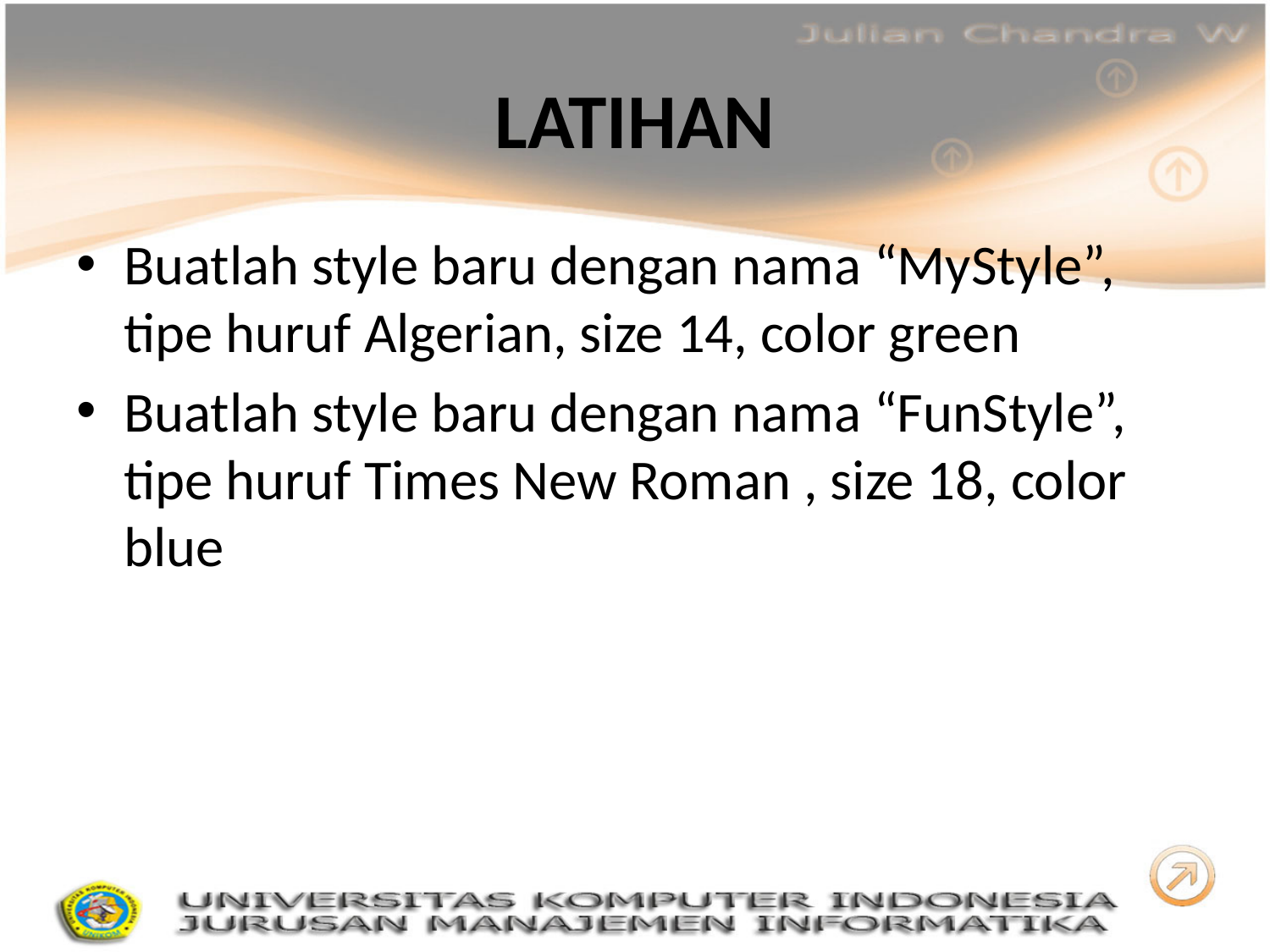

# LATIHAN
Buatlah style baru dengan nama “MyStyle”, tipe huruf Algerian, size 14, color green
Buatlah style baru dengan nama “FunStyle”, tipe huruf Times New Roman , size 18, color blue